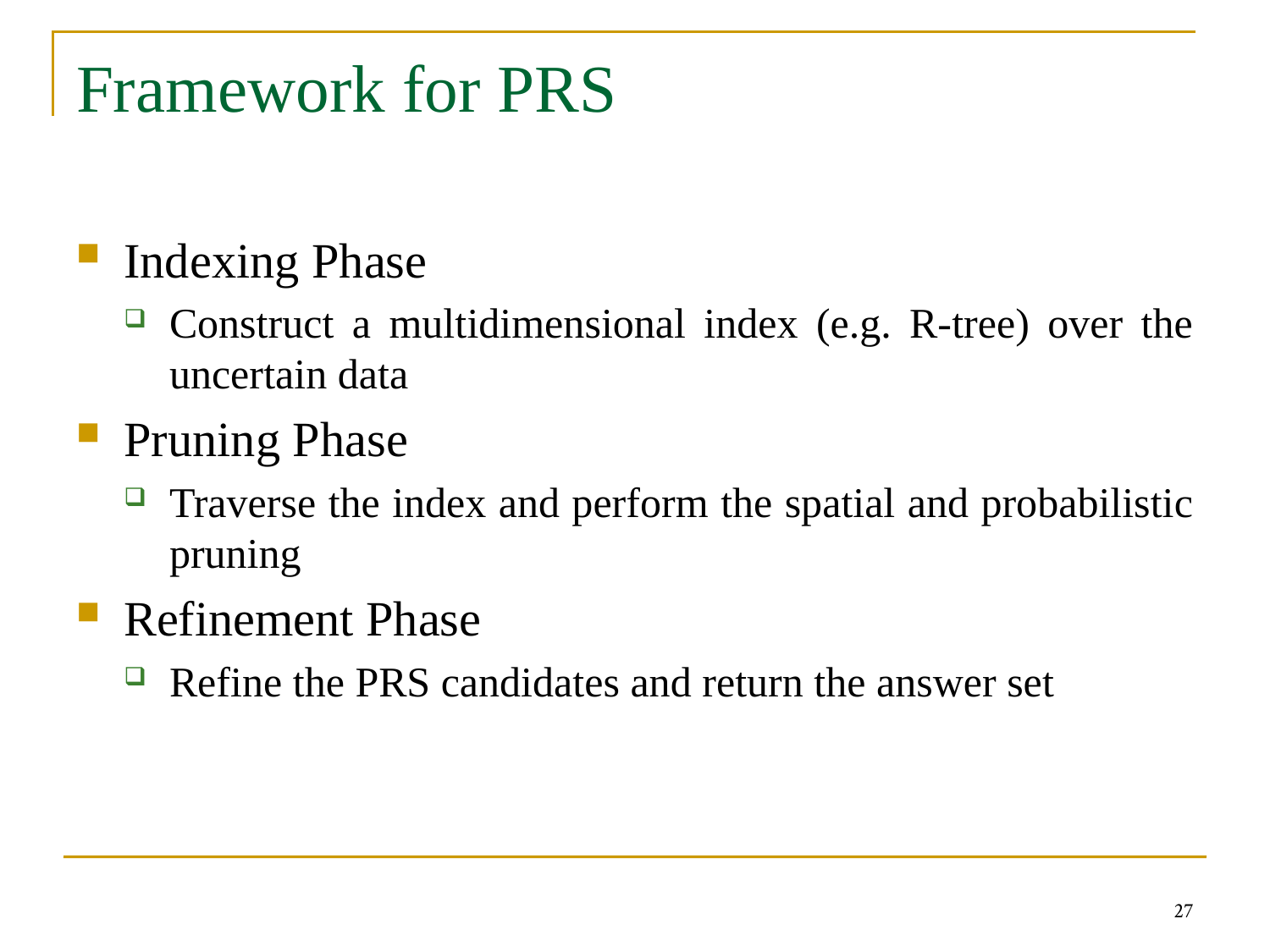

# Framework for PRS
Indexing Phase
Construct a multidimensional index (e.g. R-tree) over the uncertain data
Pruning Phase
Traverse the index and perform the spatial and probabilistic pruning
Refinement Phase
Refine the PRS candidates and return the answer set

27